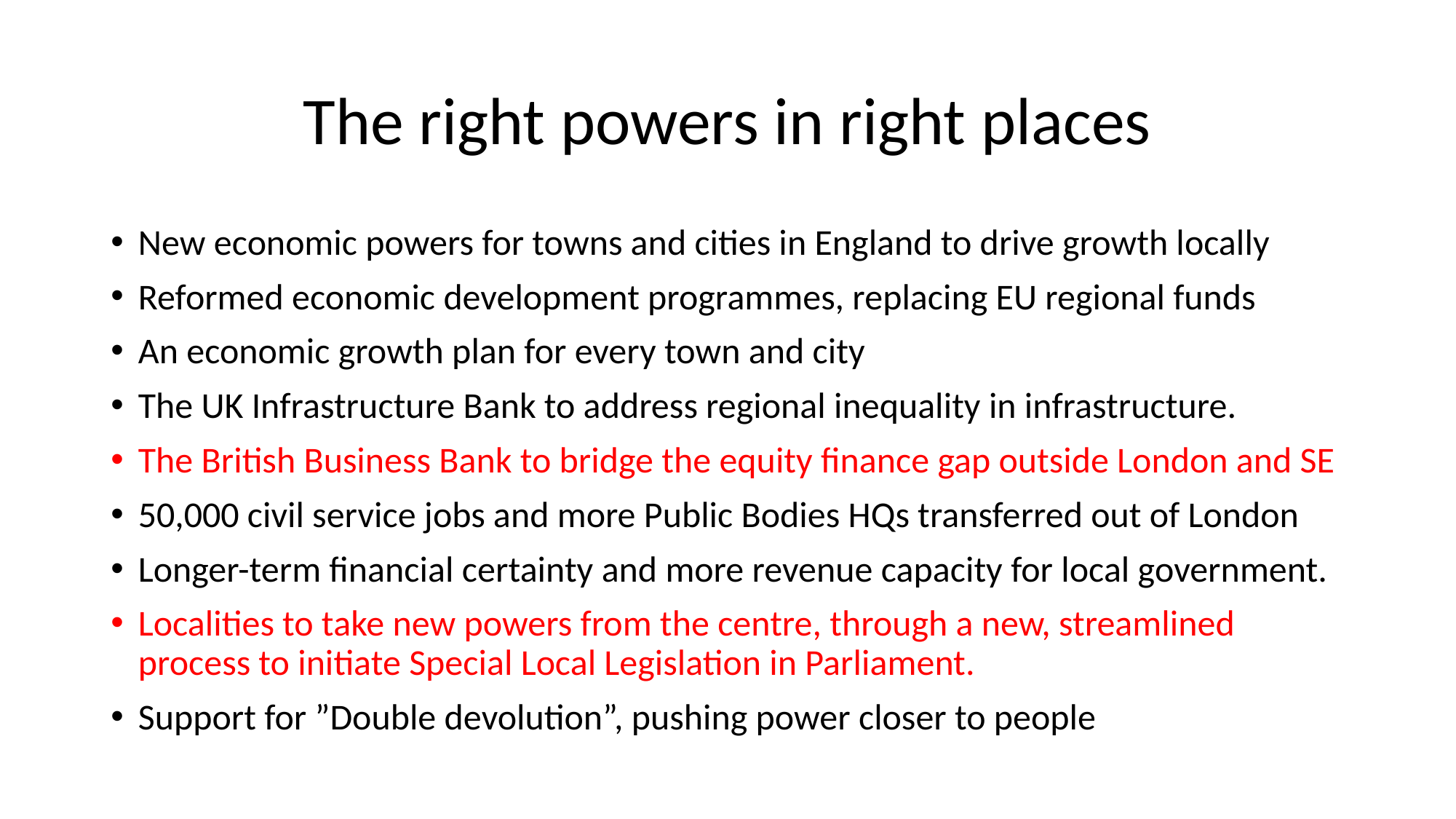

# The right powers in right places
New economic powers for towns and cities in England to drive growth locally
Reformed economic development programmes, replacing EU regional funds
An economic growth plan for every town and city
The UK Infrastructure Bank to address regional inequality in infrastructure.
The British Business Bank to bridge the equity finance gap outside London and SE
50,000 civil service jobs and more Public Bodies HQs transferred out of London
Longer-term financial certainty and more revenue capacity for local government.
Localities to take new powers from the centre, through a new, streamlined process to initiate Special Local Legislation in Parliament.
Support for ”Double devolution”, pushing power closer to people